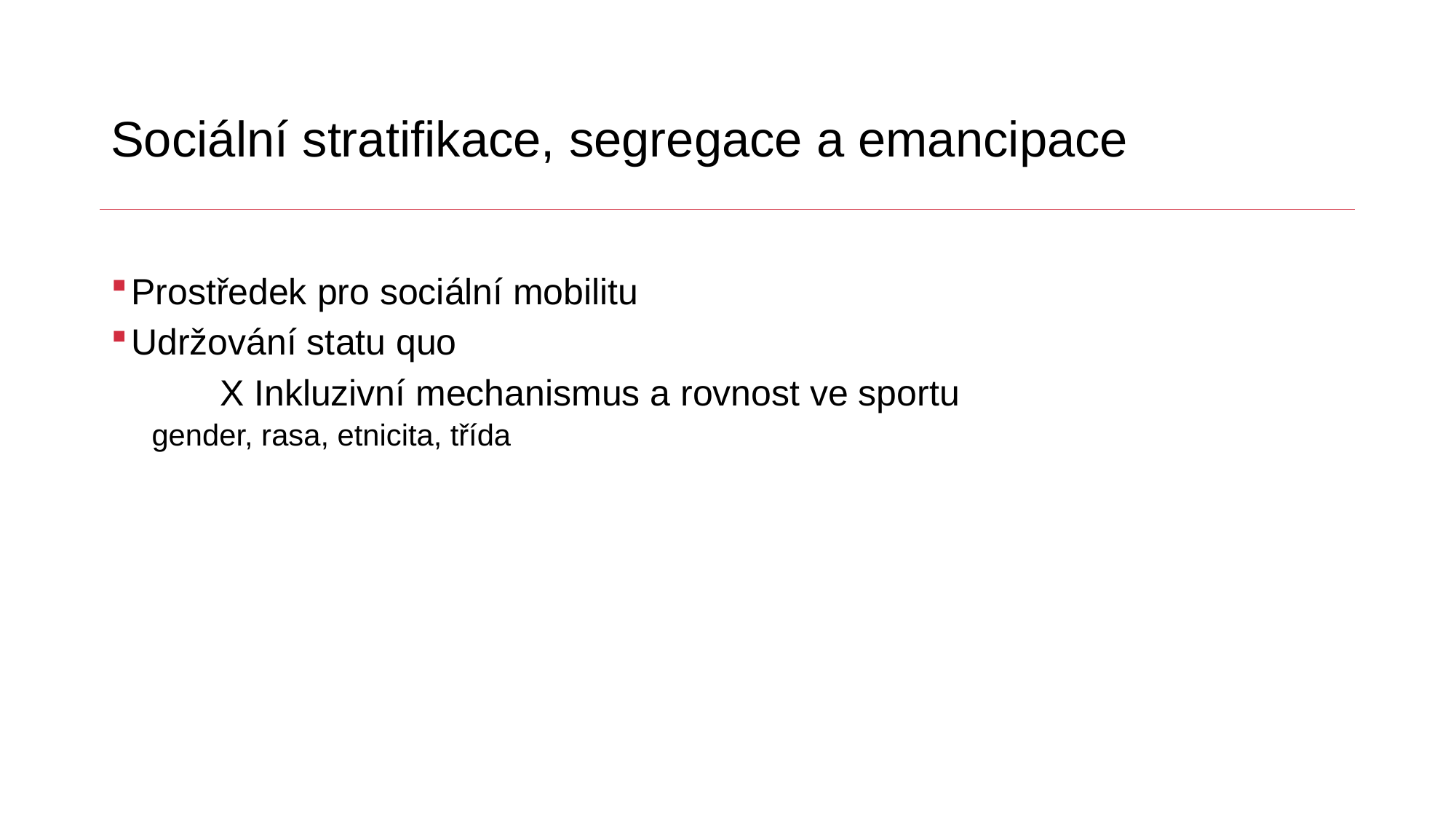

# Sociální stratifikace, segregace a emancipace

Prostředek pro sociální mobilitu
Udržování statu quo
	X Inkluzivní mechanismus a rovnost ve sportu
gender, rasa, etnicita, třída